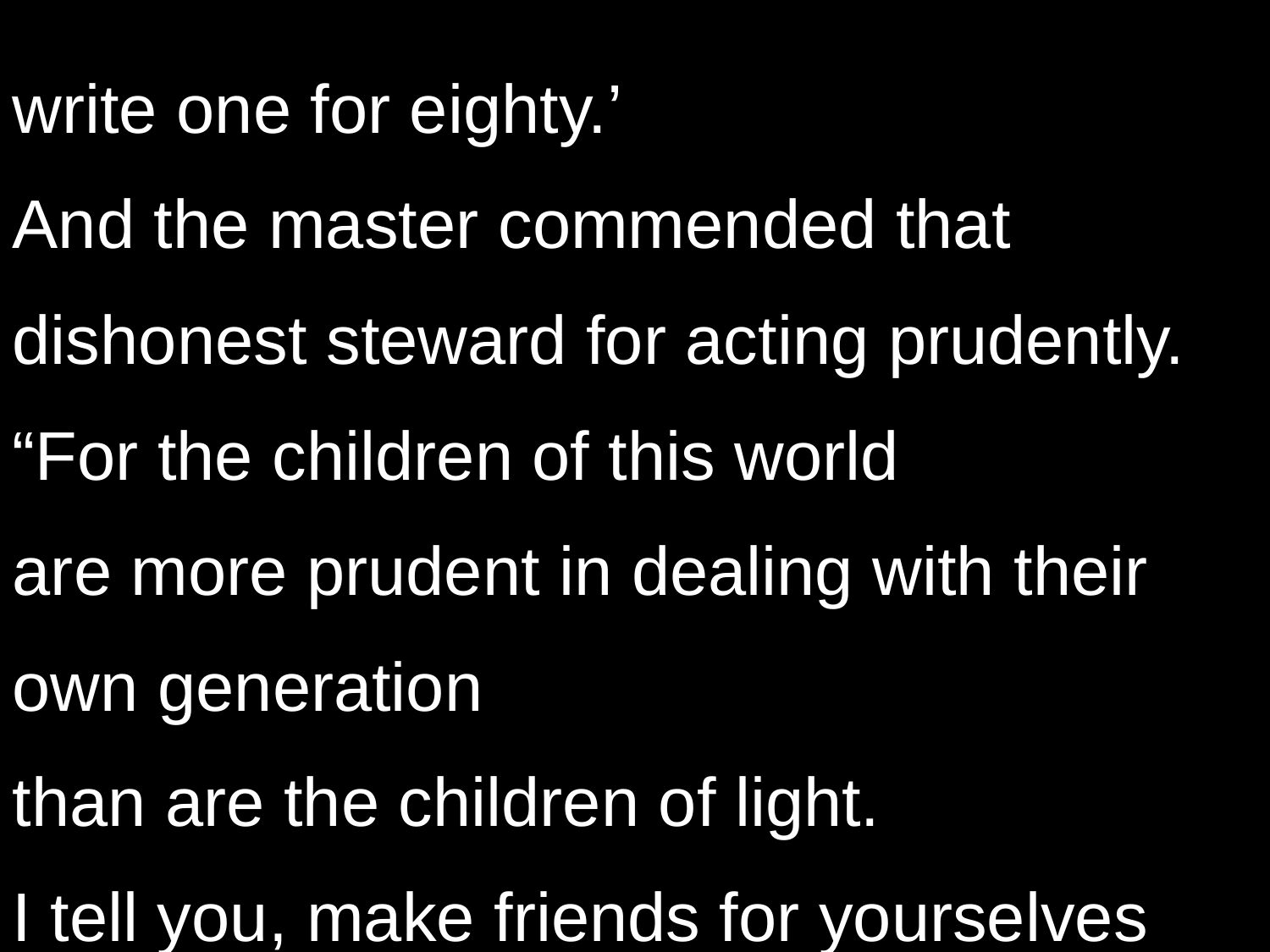

write one for eighty.’
And the master commended that dishonest steward for acting prudently.
“For the children of this world
are more prudent in dealing with their own generation
than are the children of light.
I tell you, make friends for yourselves